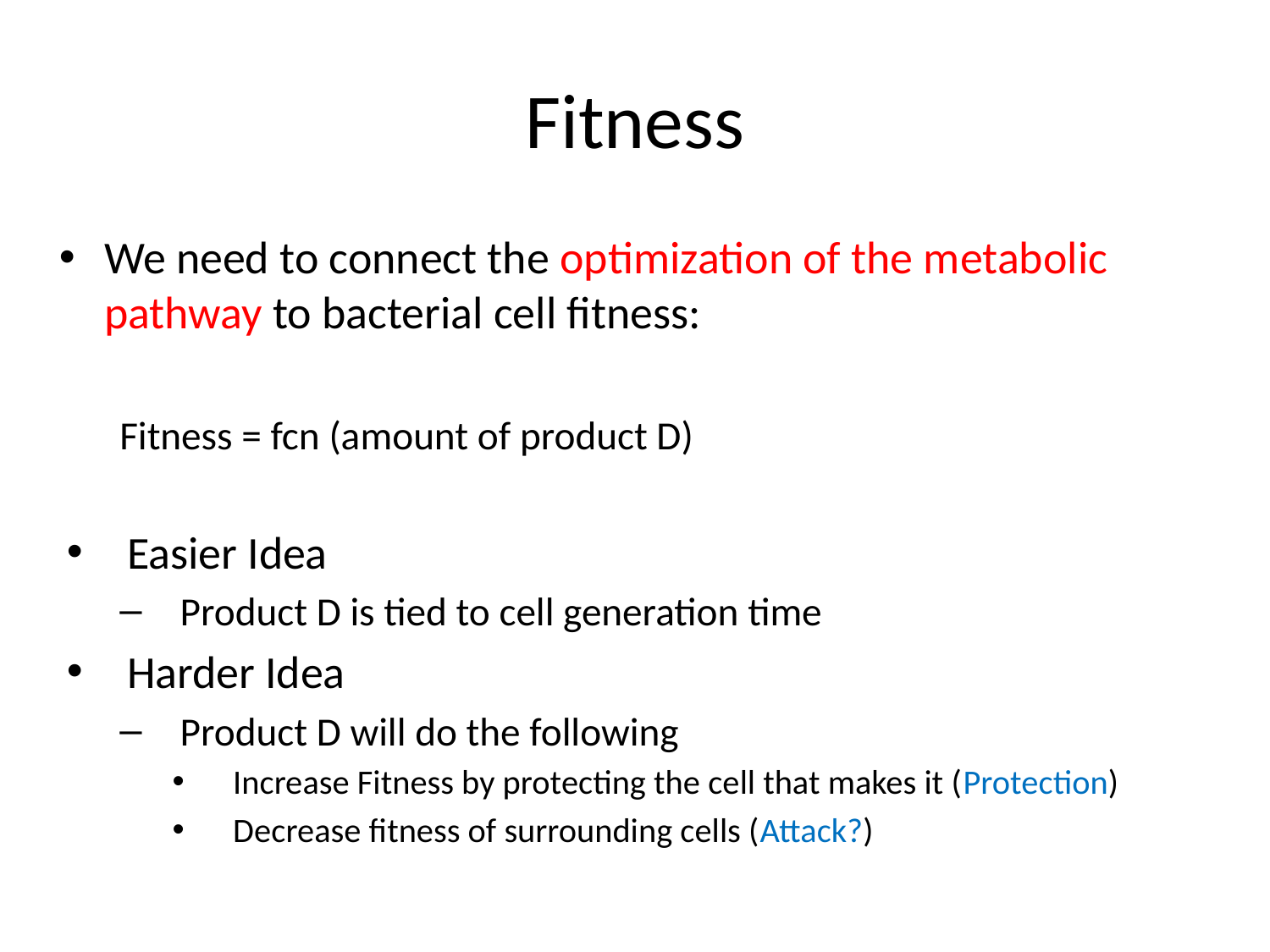

# Fitness
We need to connect the optimization of the metabolic pathway to bacterial cell fitness:

	Fitness = fcn (amount of product D)

Easier Idea
Product D is tied to cell generation time
Harder Idea
Product D will do the following
Increase Fitness by protecting the cell that makes it (Protection)
Decrease fitness of surrounding cells (Attack?)